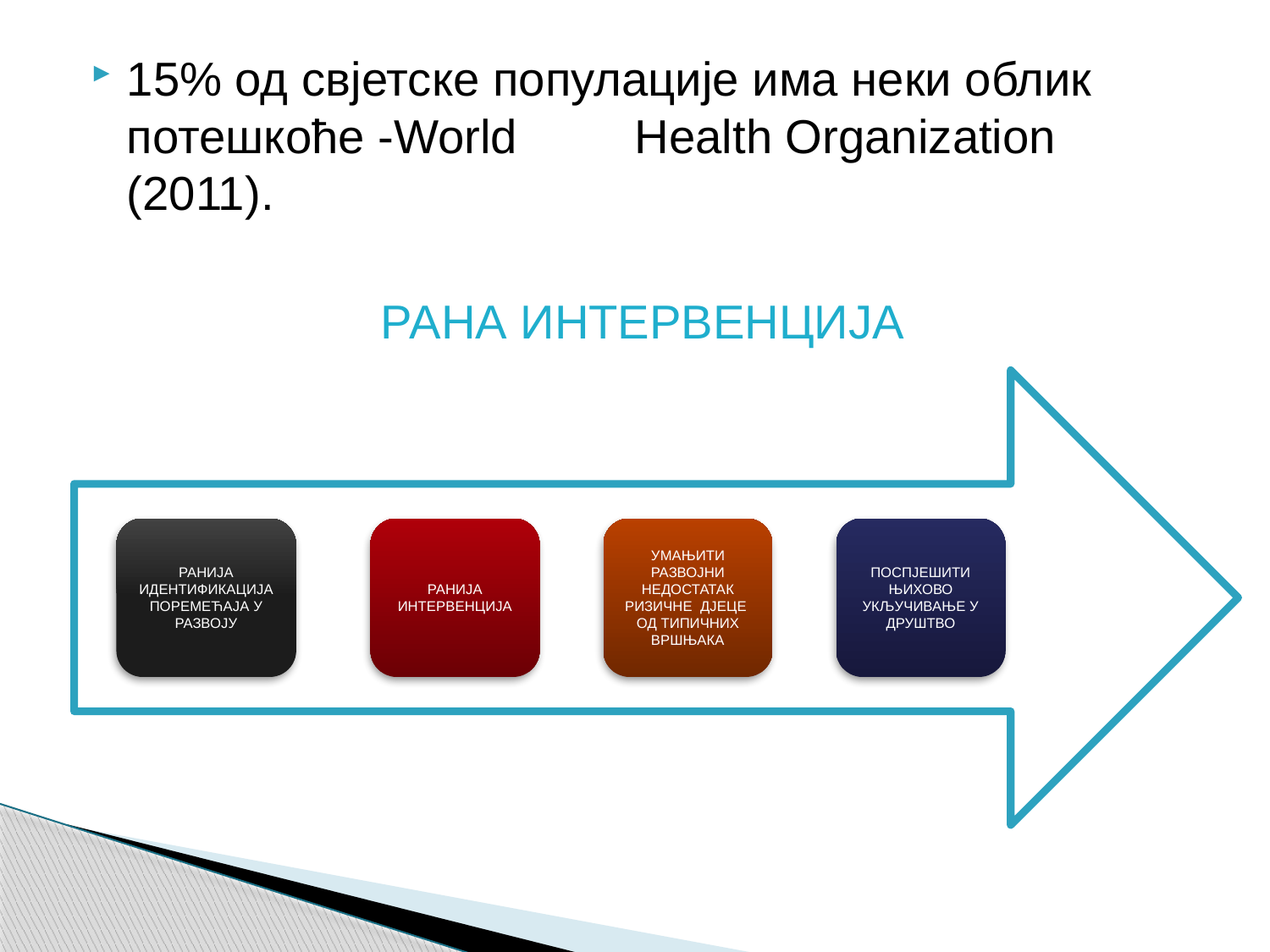

15% од свјетске популације има неки облик потешкоће -World 	Health Organization (2011).

РАНА ИНТЕРВЕНЦИЈА

РАНИЈА ИДЕНТИФИКАЦИЈА ПОРЕМЕЋАЈА У РАЗВОЈУ
РАНИЈА ИНТЕРВЕНЦИЈА
УМАЊИТИ РАЗВОЈНИ НЕДОСТАТАК РИЗИЧНЕ  ДЈЕЦЕ  ОД ТИПИЧНИХ ВРШЊАКА
ПОСПЈЕШИТИ ЊИХОВО УКЉУЧИВАЊЕ У ДРУШТВО